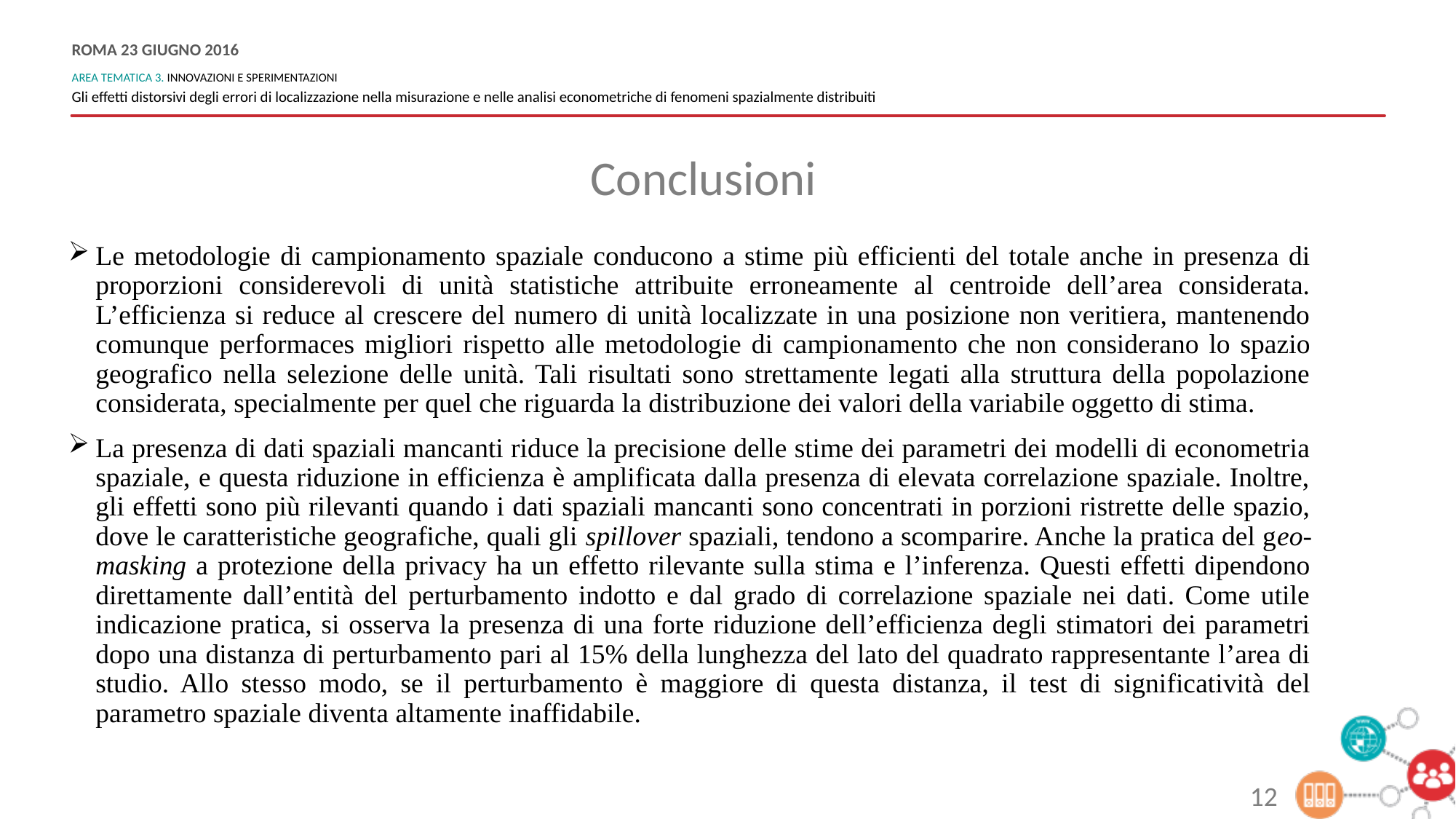

Conclusioni
Le metodologie di campionamento spaziale conducono a stime più efficienti del totale anche in presenza di proporzioni considerevoli di unità statistiche attribuite erroneamente al centroide dell’area considerata. L’efficienza si reduce al crescere del numero di unità localizzate in una posizione non veritiera, mantenendo comunque performaces migliori rispetto alle metodologie di campionamento che non considerano lo spazio geografico nella selezione delle unità. Tali risultati sono strettamente legati alla struttura della popolazione considerata, specialmente per quel che riguarda la distribuzione dei valori della variabile oggetto di stima.
La presenza di dati spaziali mancanti riduce la precisione delle stime dei parametri dei modelli di econometria spaziale, e questa riduzione in efficienza è amplificata dalla presenza di elevata correlazione spaziale. Inoltre, gli effetti sono più rilevanti quando i dati spaziali mancanti sono concentrati in porzioni ristrette delle spazio, dove le caratteristiche geografiche, quali gli spillover spaziali, tendono a scomparire. Anche la pratica del geo-masking a protezione della privacy ha un effetto rilevante sulla stima e l’inferenza. Questi effetti dipendono direttamente dall’entità del perturbamento indotto e dal grado di correlazione spaziale nei dati. Come utile indicazione pratica, si osserva la presenza di una forte riduzione dell’efficienza degli stimatori dei parametri dopo una distanza di perturbamento pari al 15% della lunghezza del lato del quadrato rappresentante l’area di studio. Allo stesso modo, se il perturbamento è maggiore di questa distanza, il test di significatività del parametro spaziale diventa altamente inaffidabile.

12